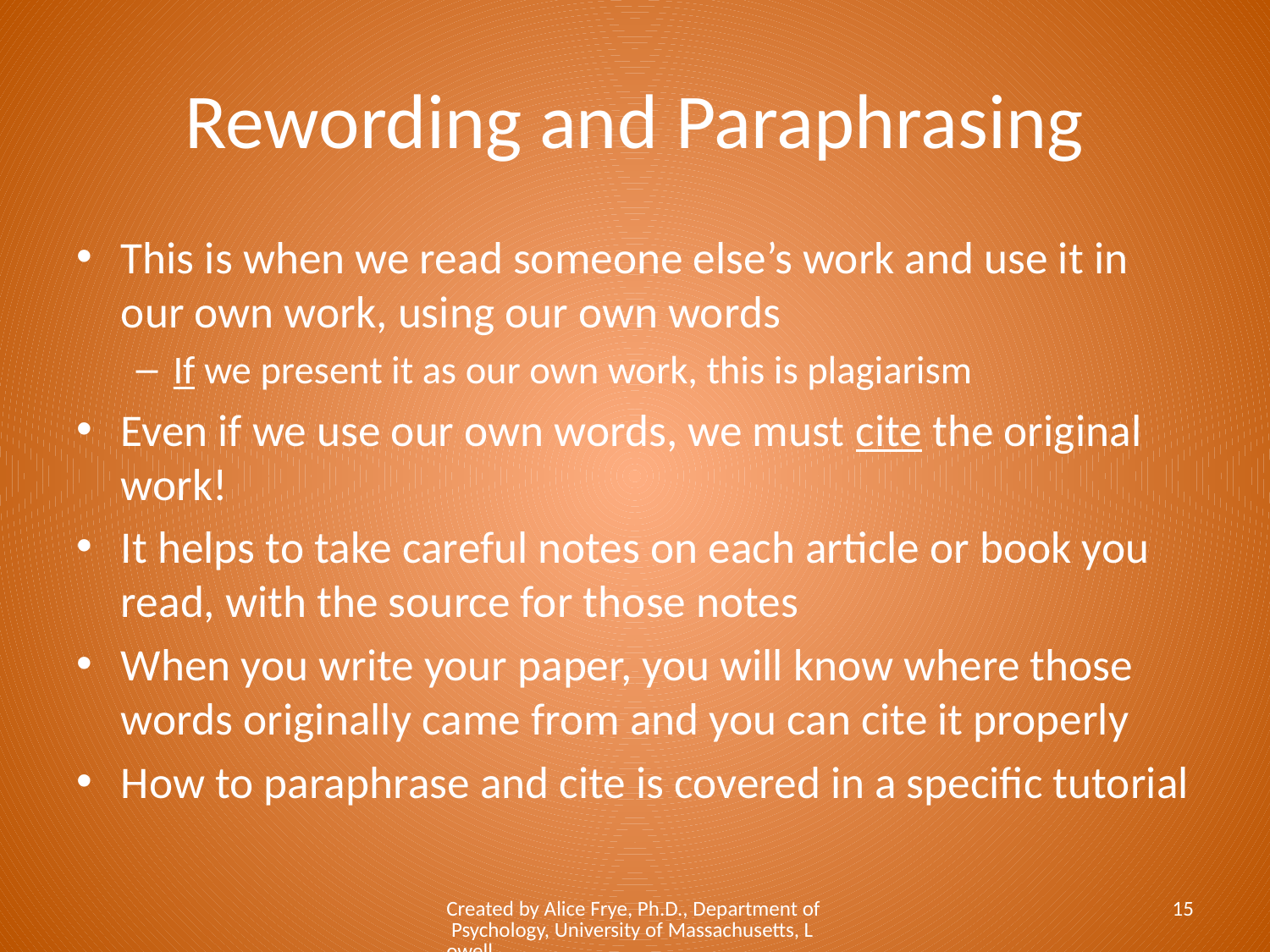

# Rewording and Paraphrasing
This is when we read someone else’s work and use it in our own work, using our own words
If we present it as our own work, this is plagiarism
Even if we use our own words, we must cite the original work!
It helps to take careful notes on each article or book you read, with the source for those notes
When you write your paper, you will know where those words originally came from and you can cite it properly
How to paraphrase and cite is covered in a specific tutorial
Created by Alice Frye, Ph.D., Department of Psychology, University of Massachusetts, Lowell
15